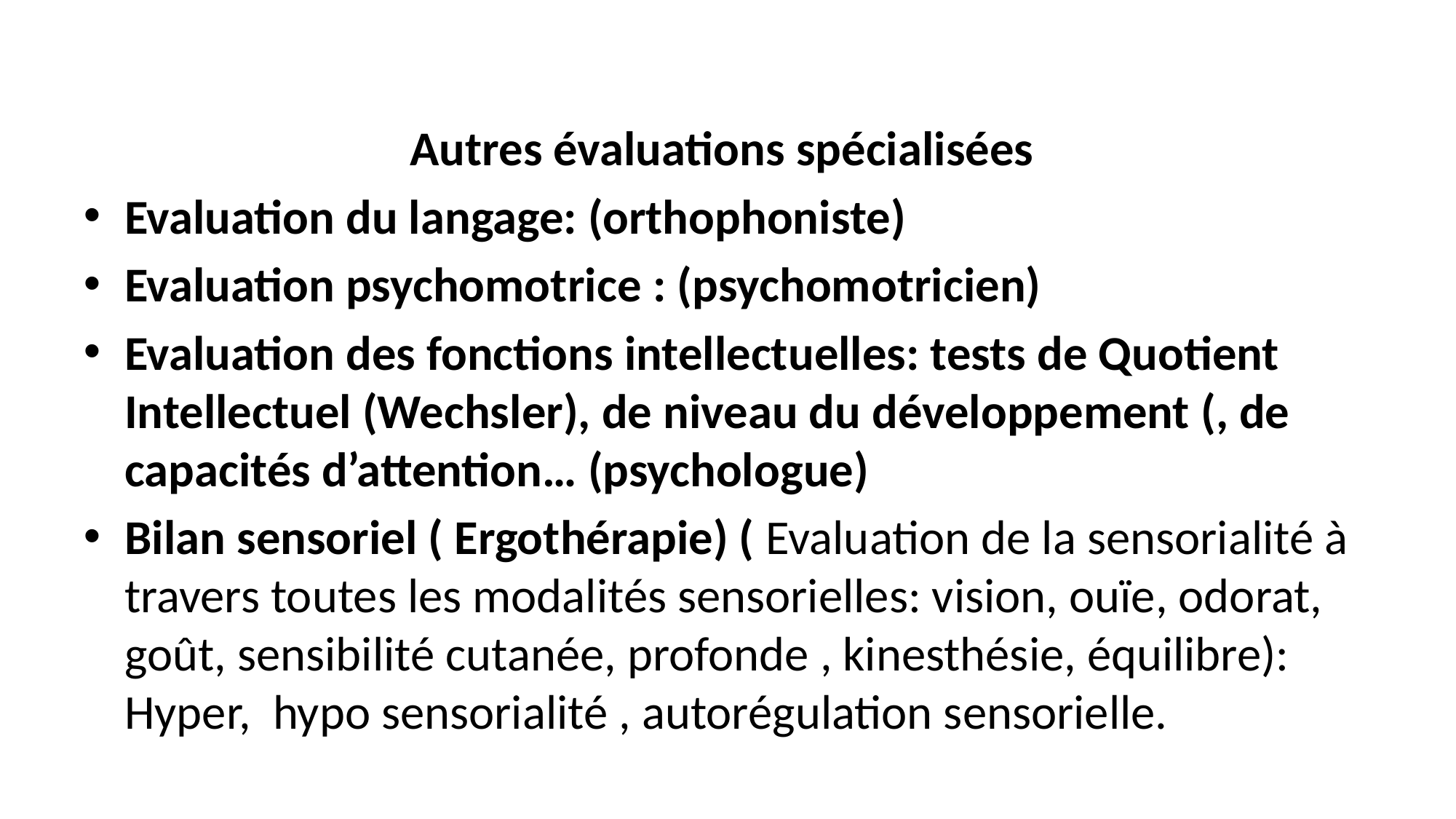

Autres évaluations spécialisées
Evaluation du langage: (orthophoniste)
Evaluation psychomotrice : (psychomotricien)
Evaluation des fonctions intellectuelles: tests de Quotient Intellectuel (Wechsler), de niveau du développement (, de capacités d’attention… (psychologue)
Bilan sensoriel ( Ergothérapie) ( Evaluation de la sensorialité à travers toutes les modalités sensorielles: vision, ouïe, odorat, goût, sensibilité cutanée, profonde , kinesthésie, équilibre):  Hyper,  hypo sensorialité , autorégulation sensorielle.